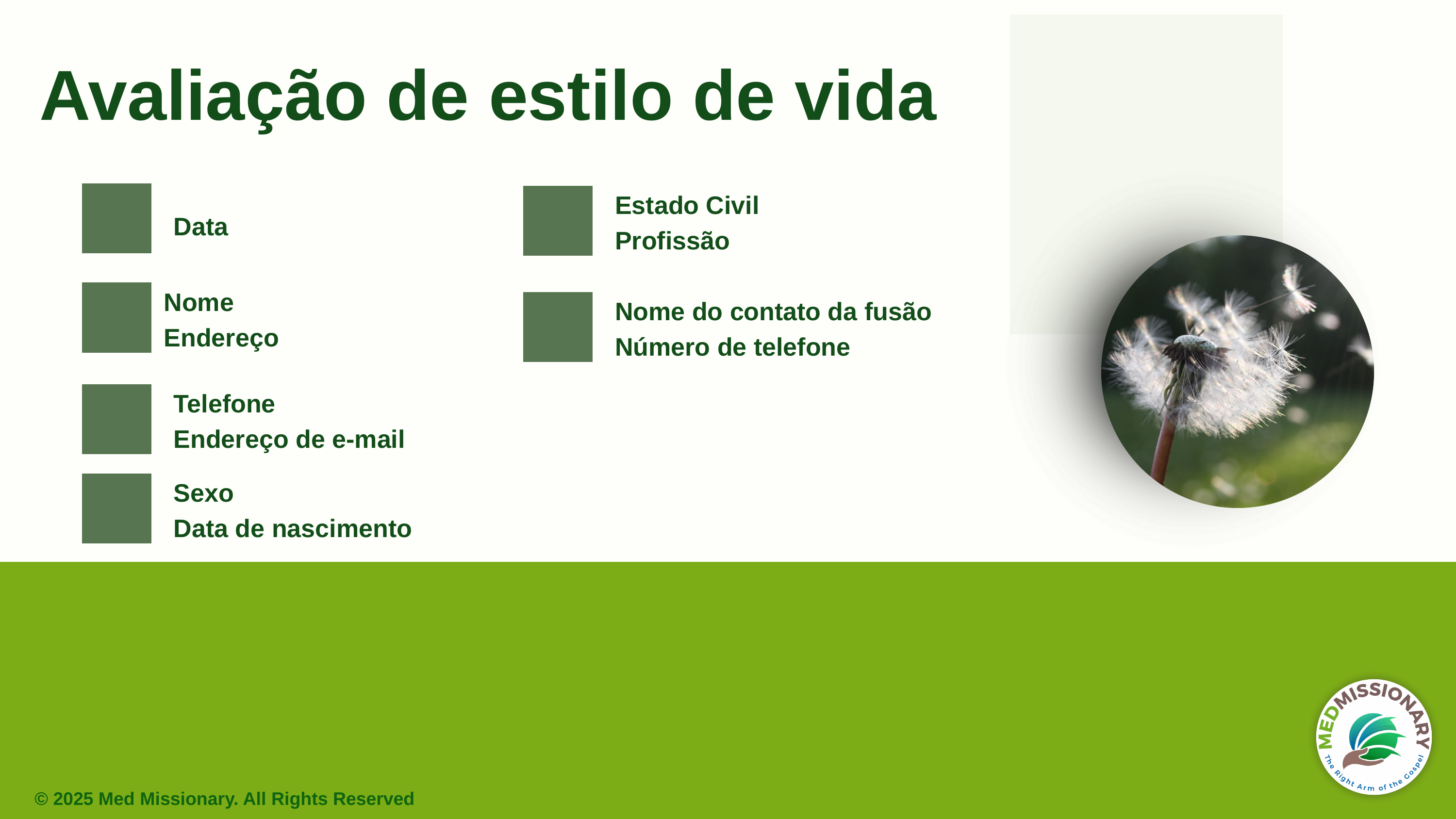

Avaliação de estilo de vida

Data

Estado Civil
Profissão

Nome
Endereço

Nome do contato da fusão
Número de telefone

Telefone
Endereço de e-mail

Sexo
Data de nascimento

© 2025 Med Missionary. All Rights Reserved